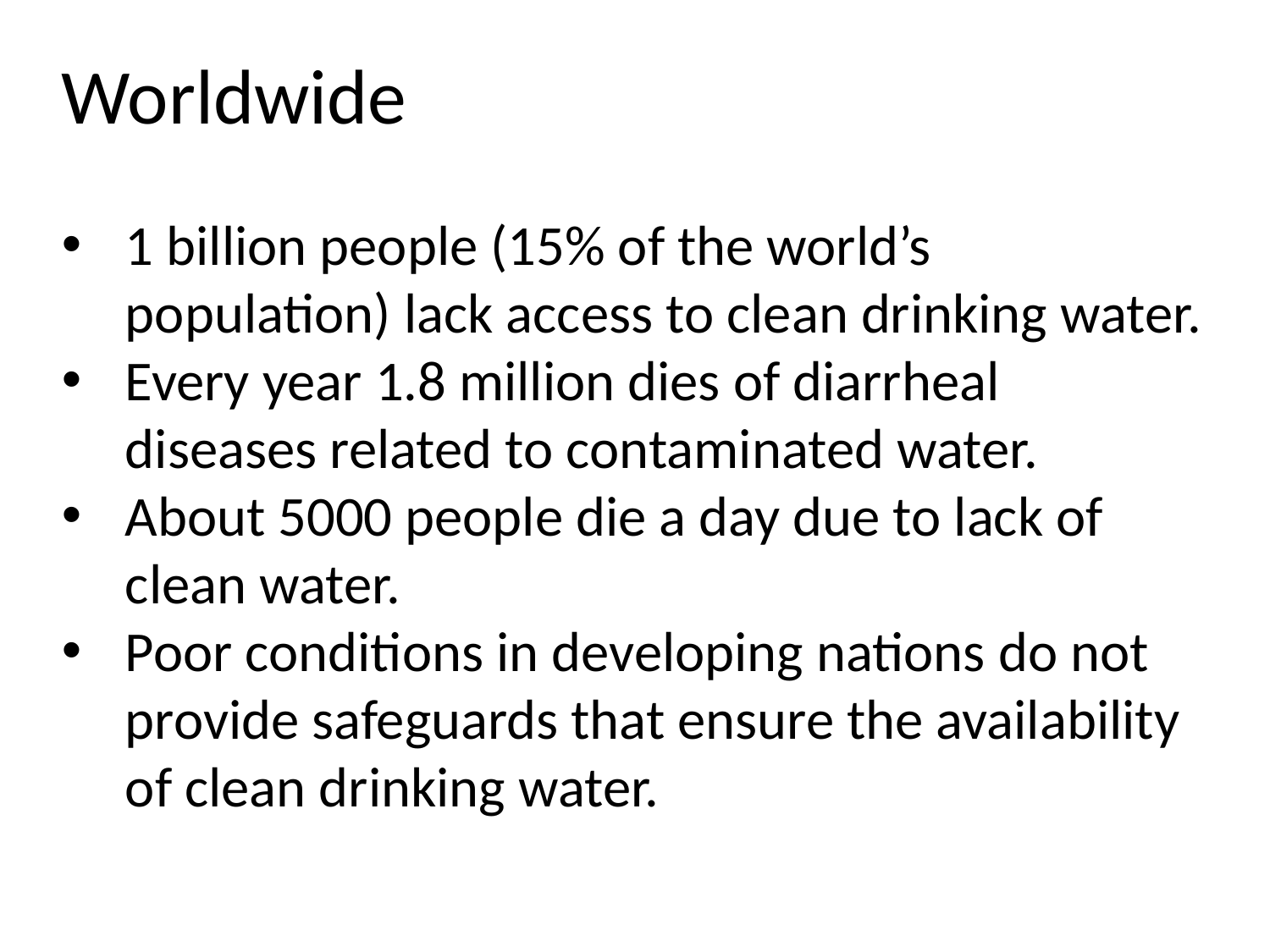

Worldwide
1 billion people (15% of the world’s population) lack access to clean drinking water.
Every year 1.8 million dies of diarrheal diseases related to contaminated water.
About 5000 people die a day due to lack of clean water.
Poor conditions in developing nations do not provide safeguards that ensure the availability of clean drinking water.